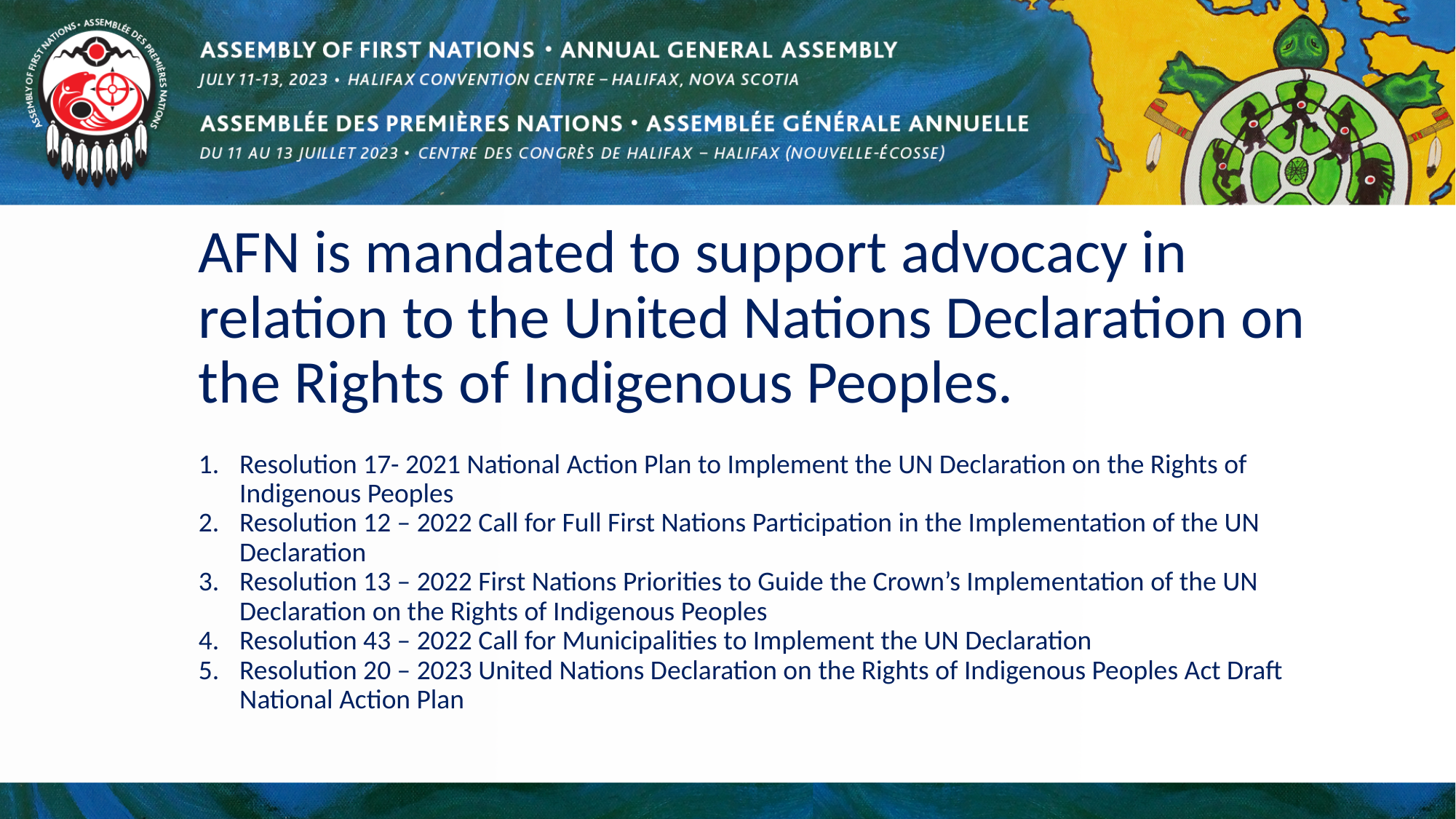

# AFN is mandated to support advocacy in relation to the United Nations Declaration on the Rights of Indigenous Peoples.
Resolution 17- 2021 National Action Plan to Implement the UN Declaration on the Rights of Indigenous Peoples
Resolution 12 – 2022 Call for Full First Nations Participation in the Implementation of the UN Declaration
Resolution 13 – 2022 First Nations Priorities to Guide the Crown’s Implementation of the UN Declaration on the Rights of Indigenous Peoples
Resolution 43 – 2022 Call for Municipalities to Implement the UN Declaration
Resolution 20 – 2023 United Nations Declaration on the Rights of Indigenous Peoples Act Draft National Action Plan